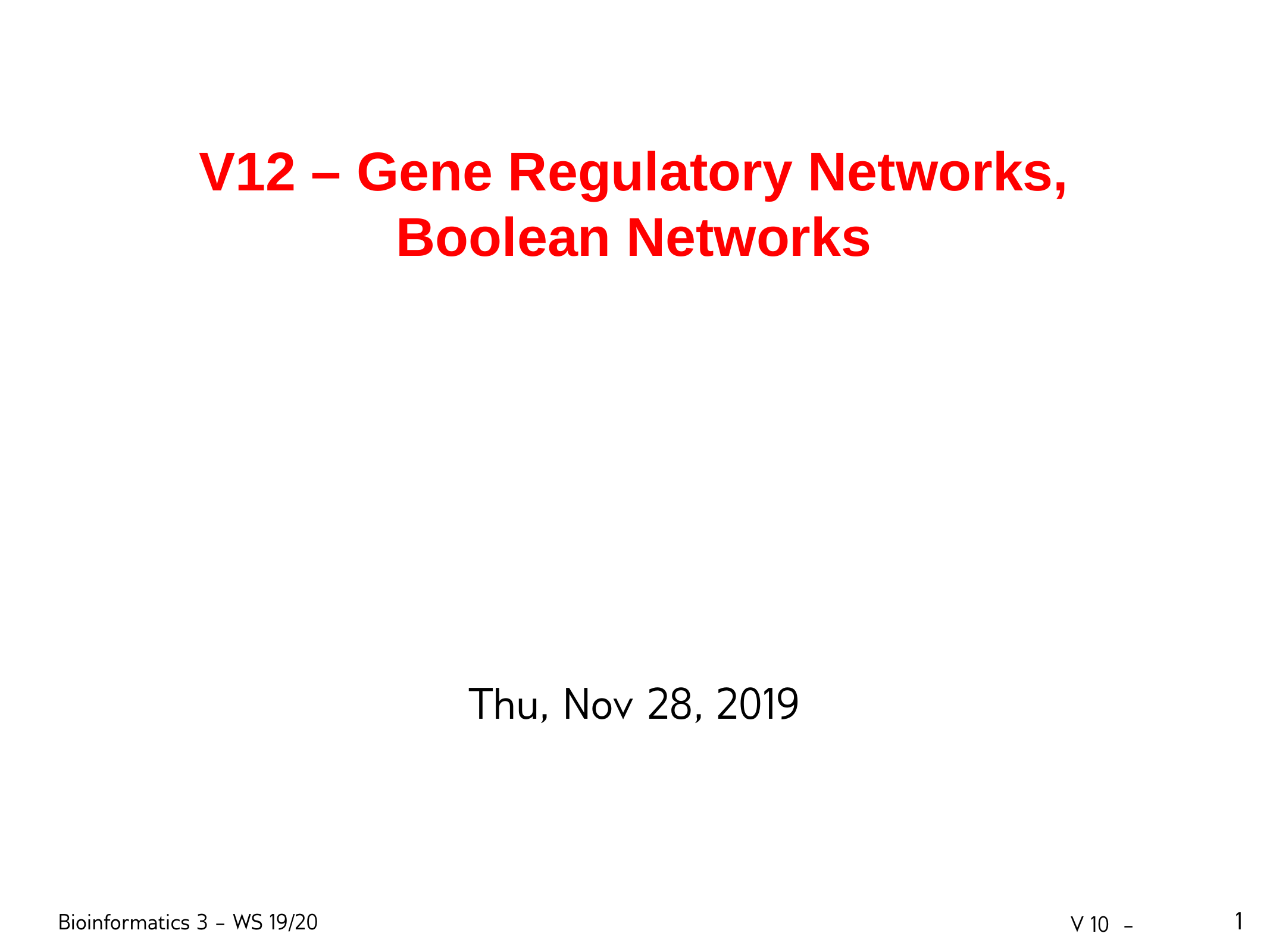

# V12 – Gene Regulatory Networks, Boolean Networks
Thu, Nov 28, 2019

1